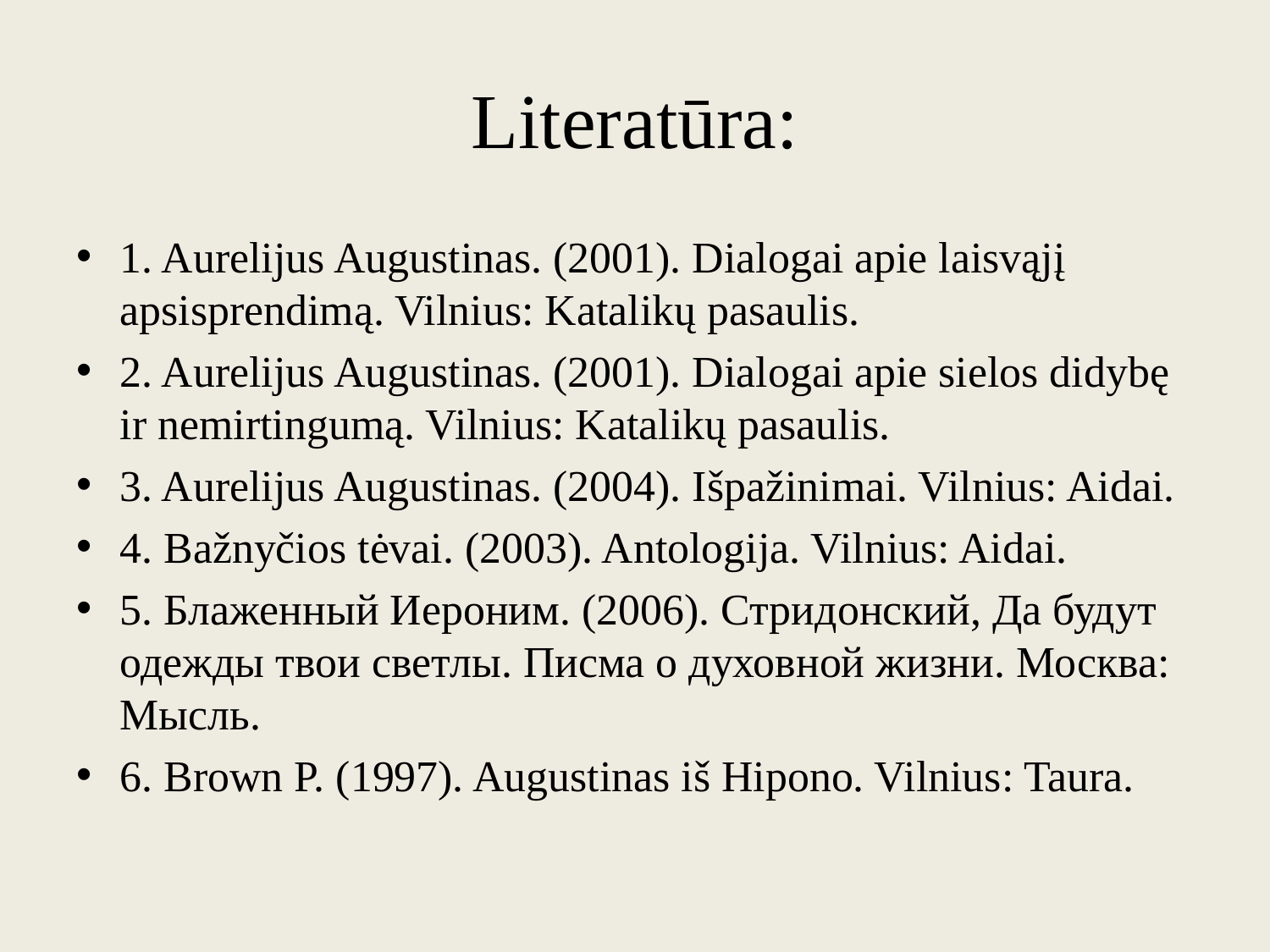

# Literatūra:
1. Aurelijus Augustinas. (2001). Dialogai apie laisvąjį apsisprendimą. Vilnius: Katalikų pasaulis.
2. Aurelijus Augustinas. (2001). Dialogai apie sielos didybę ir nemirtingumą. Vilnius: Katalikų pasaulis.
3. Aurelijus Augustinas. (2004). Išpažinimai. Vilnius: Aidai.
4. Bažnyčios tėvai. (2003). Antologija. Vilnius: Aidai.
5. Блаженный Иероним. (2006). Стридонский, Да будут одежды твои светлы. Писма о духовной жизни. Москва: Мысль.
6. Brown P. (1997). Augustinas iš Hipono. Vilnius: Taura.